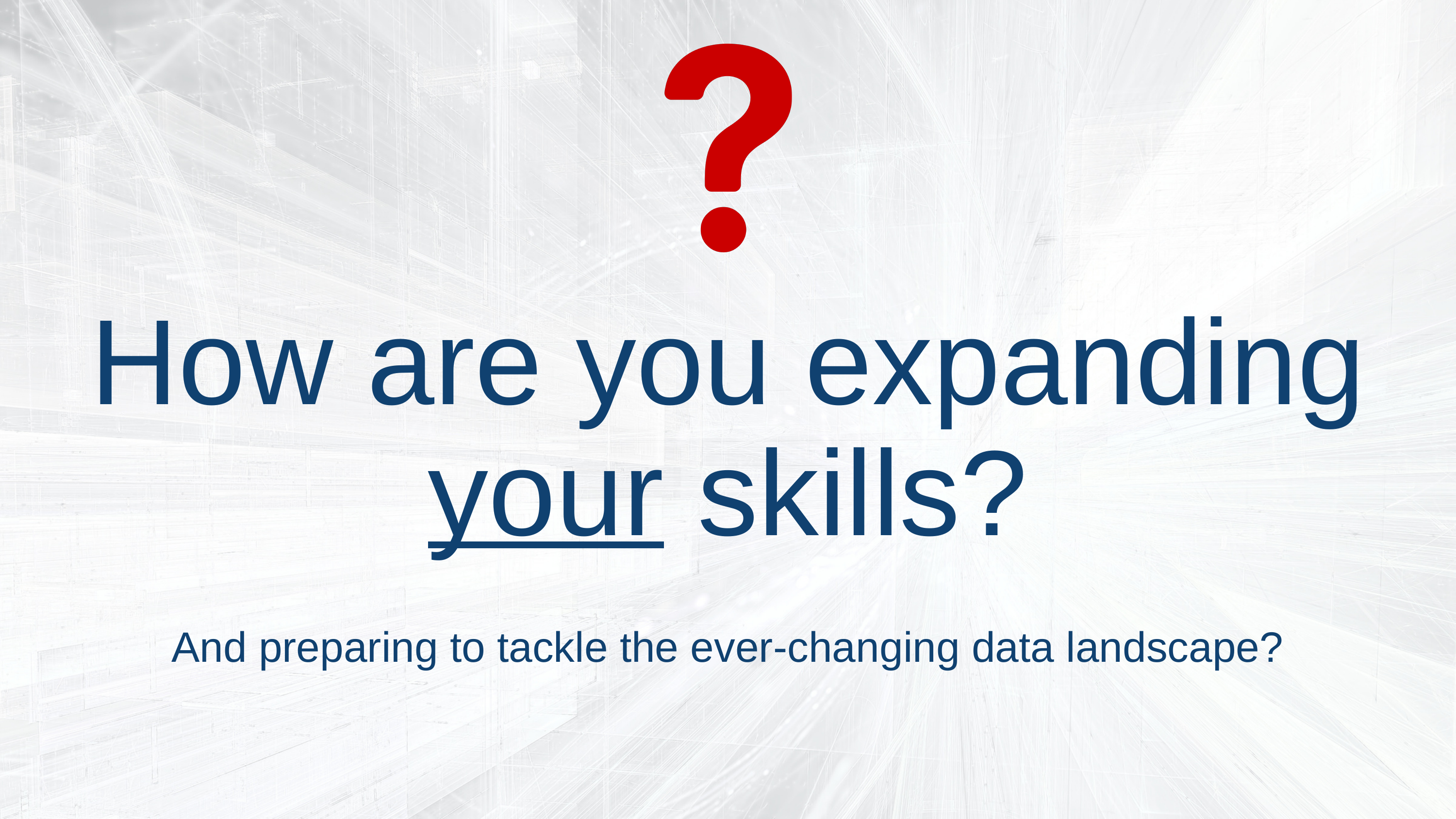

How are you expanding your skills?
And preparing to tackle the ever-changing data landscape?